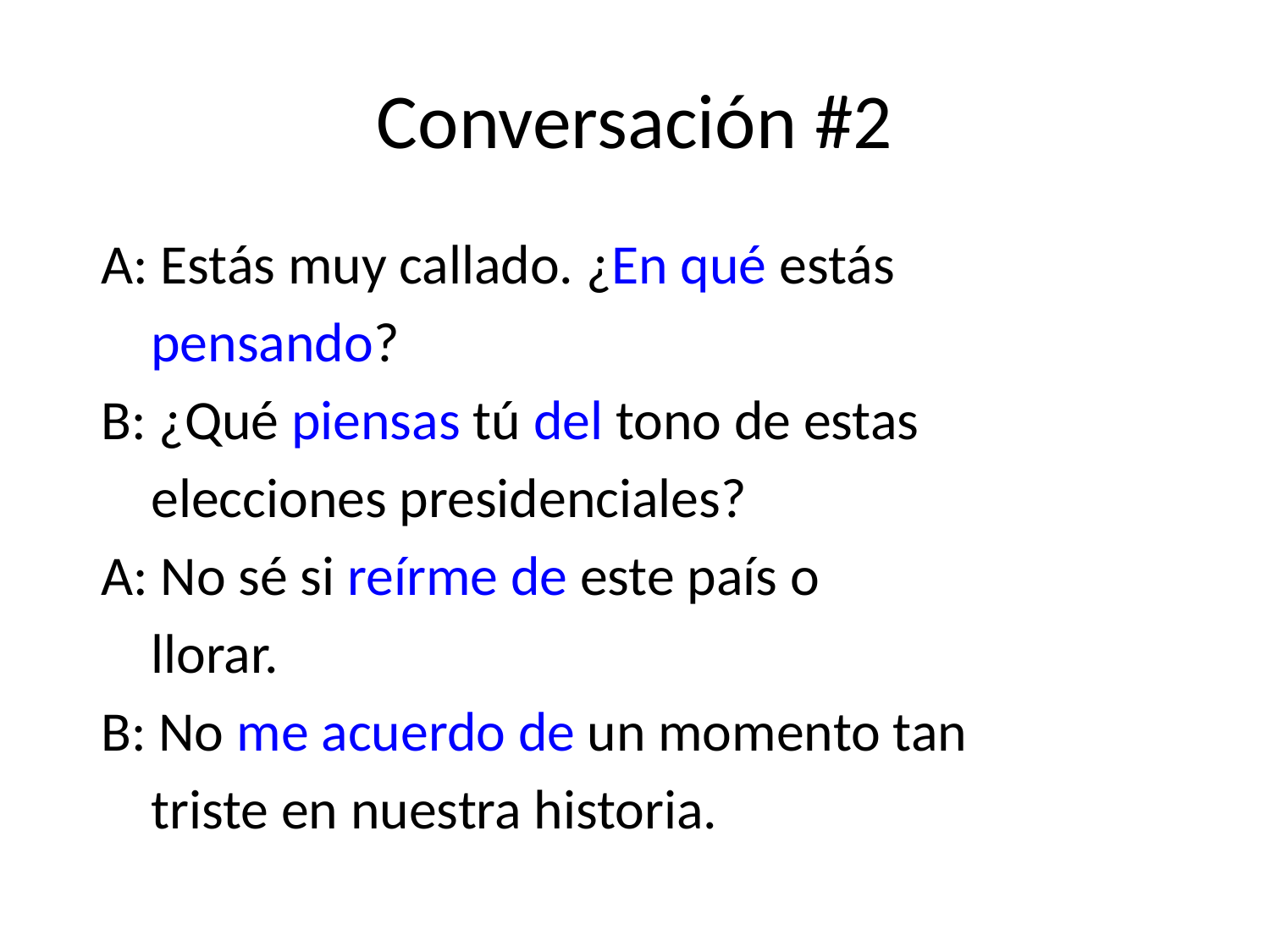

# Conversación #2
  A: Estás muy callado. ¿En qué estás
      pensando?
  B: ¿Qué piensas tú del tono de estas
      elecciones presidenciales?
  A: No sé si reírme de este país o
      llorar.
  B: No me acuerdo de un momento tan
      triste en nuestra historia.